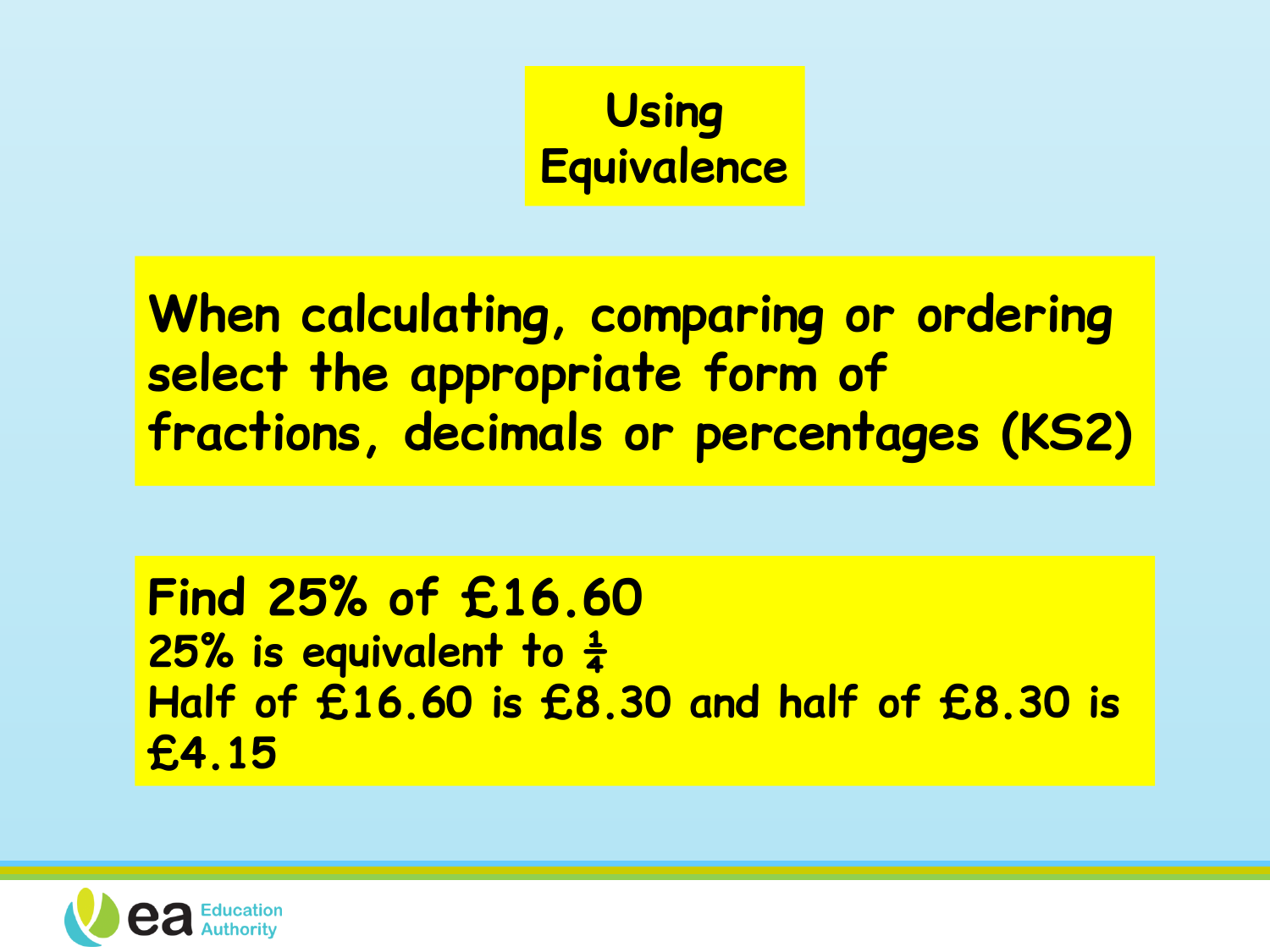

Using
Equivalence
When calculating, comparing or ordering select the appropriate form of fractions, decimals or percentages (KS2)
Find 25% of £16.60
25% is equivalent to ¼
Half of £16.60 is £8.30 and half of £8.30 is £4.15